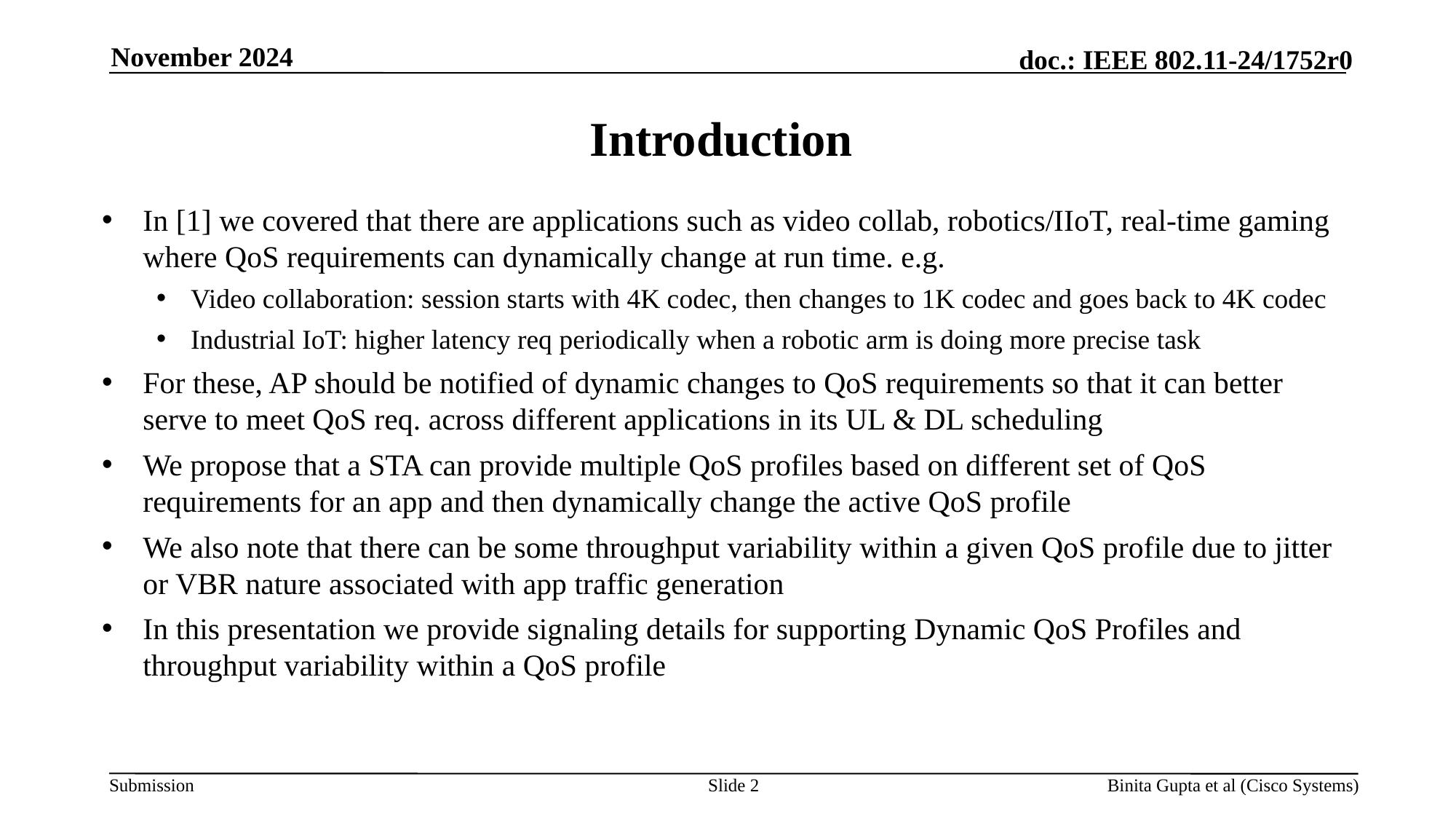

November 2024
# Introduction
In [1] we covered that there are applications such as video collab, robotics/IIoT, real-time gaming where QoS requirements can dynamically change at run time. e.g.
Video collaboration: session starts with 4K codec, then changes to 1K codec and goes back to 4K codec
Industrial IoT: higher latency req periodically when a robotic arm is doing more precise task
For these, AP should be notified of dynamic changes to QoS requirements so that it can better serve to meet QoS req. across different applications in its UL & DL scheduling
We propose that a STA can provide multiple QoS profiles based on different set of QoS requirements for an app and then dynamically change the active QoS profile
We also note that there can be some throughput variability within a given QoS profile due to jitter or VBR nature associated with app traffic generation
In this presentation we provide signaling details for supporting Dynamic QoS Profiles and throughput variability within a QoS profile
Slide 2
Binita Gupta et al (Cisco Systems)